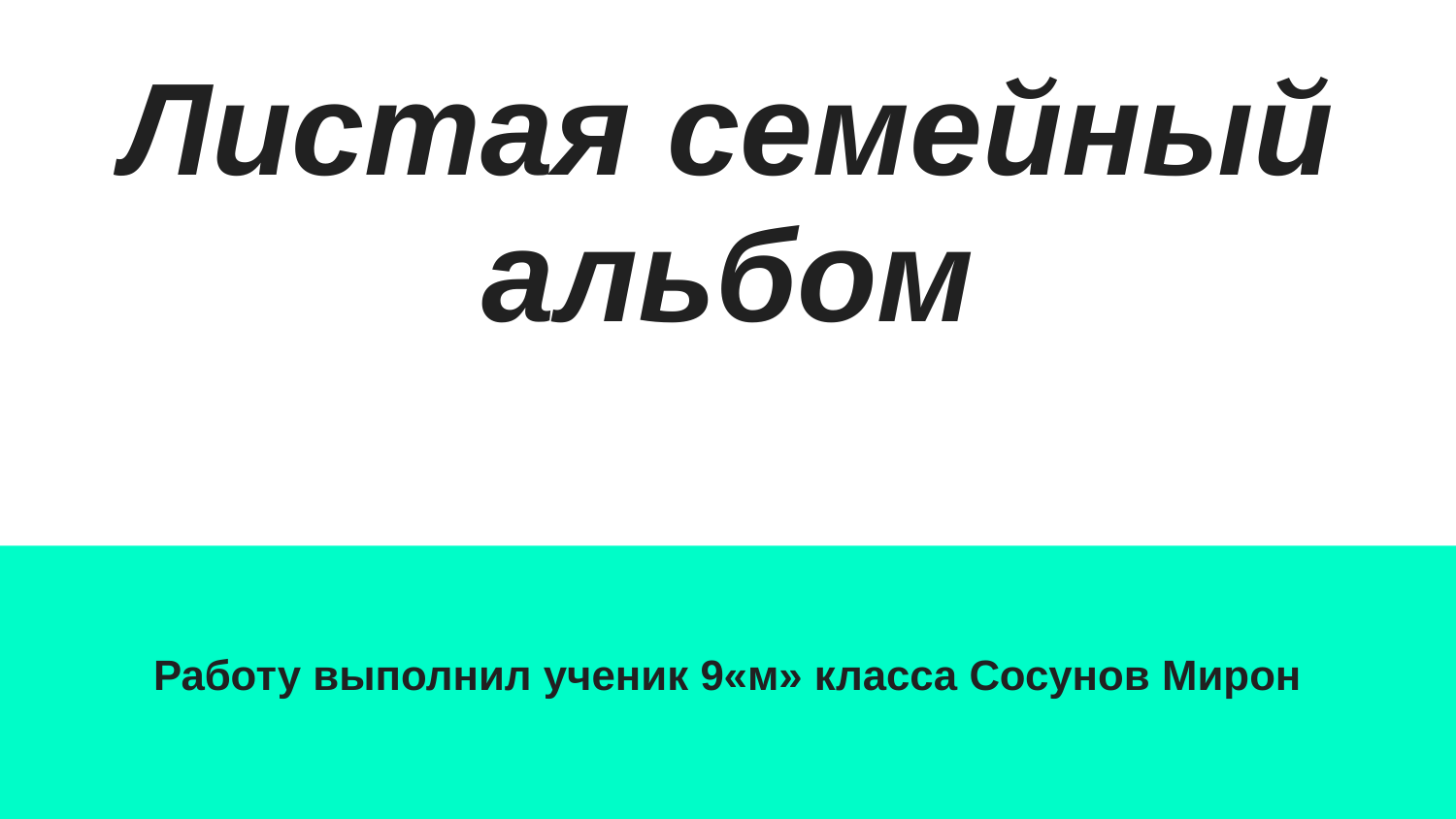

# Листая семейный альбом
Работу выполнил ученик 9«м» класса Сосунов Мирон